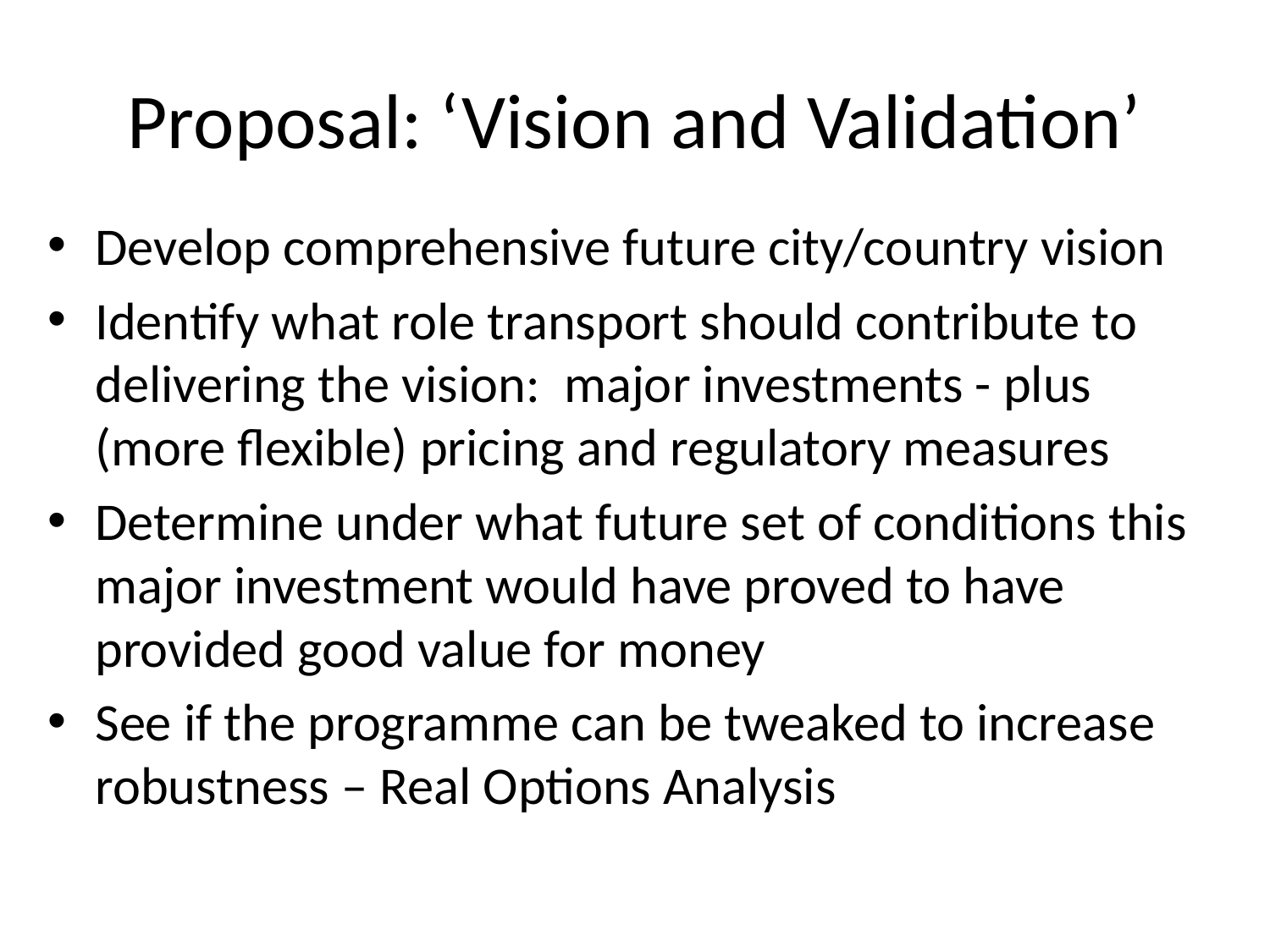

# Proposal: ‘Vision and Validation’
Develop comprehensive future city/country vision
Identify what role transport should contribute to delivering the vision:  major investments - plus (more flexible) pricing and regulatory measures
Determine under what future set of conditions this major investment would have proved to have provided good value for money
See if the programme can be tweaked to increase robustness – Real Options Analysis